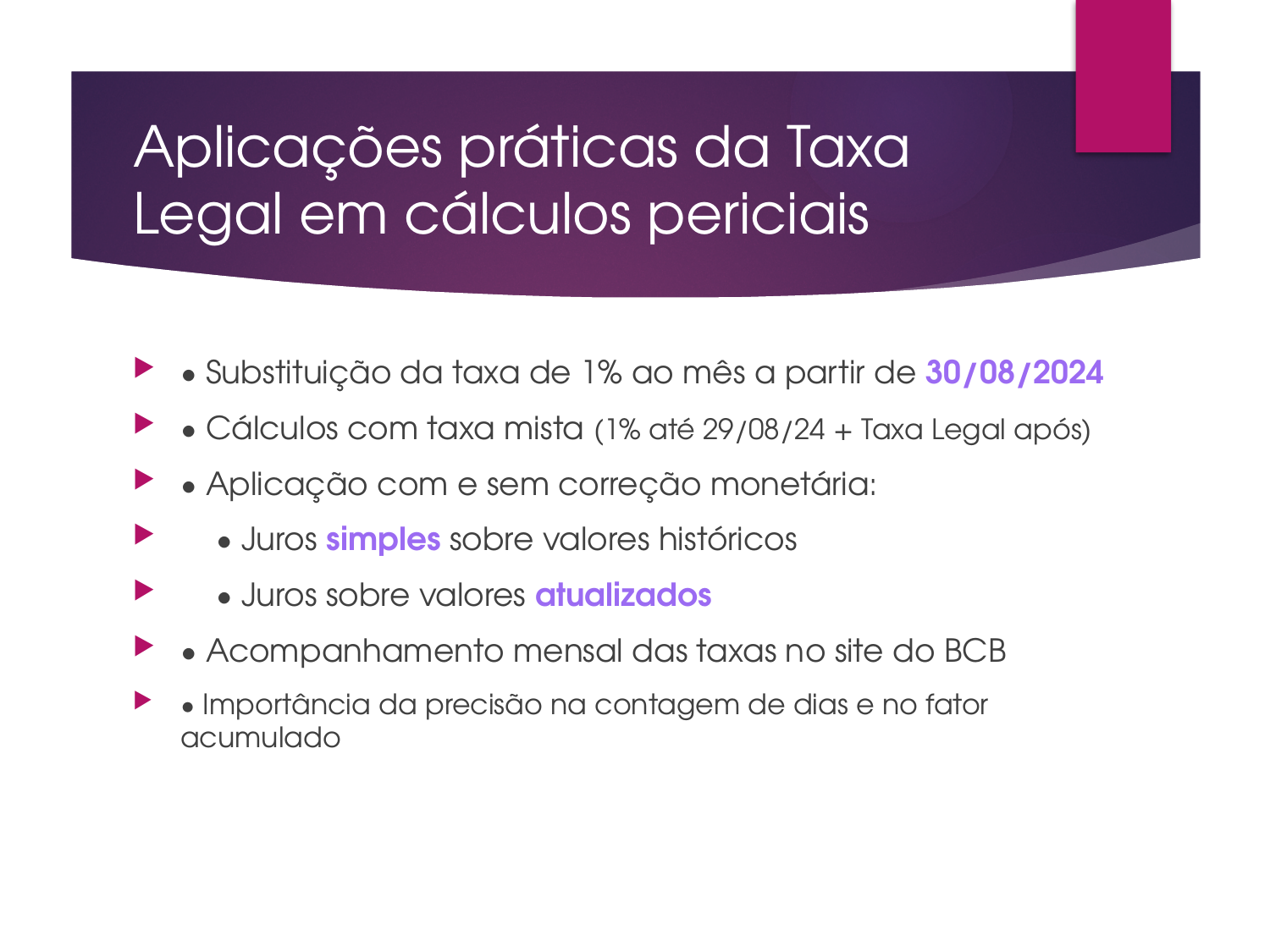

# Aplicações práticas da Taxa Legal em cálculos periciais
• Substituição da taxa de 1% ao mês a partir de 30/08/2024
• Cálculos com taxa mista (1% até 29/08/24 + Taxa Legal após)
• Aplicação com e sem correção monetária:
    • Juros simples sobre valores históricos
    • Juros sobre valores atualizados
• Acompanhamento mensal das taxas no site do BCB
• Importância da precisão na contagem de dias e no fator acumulado